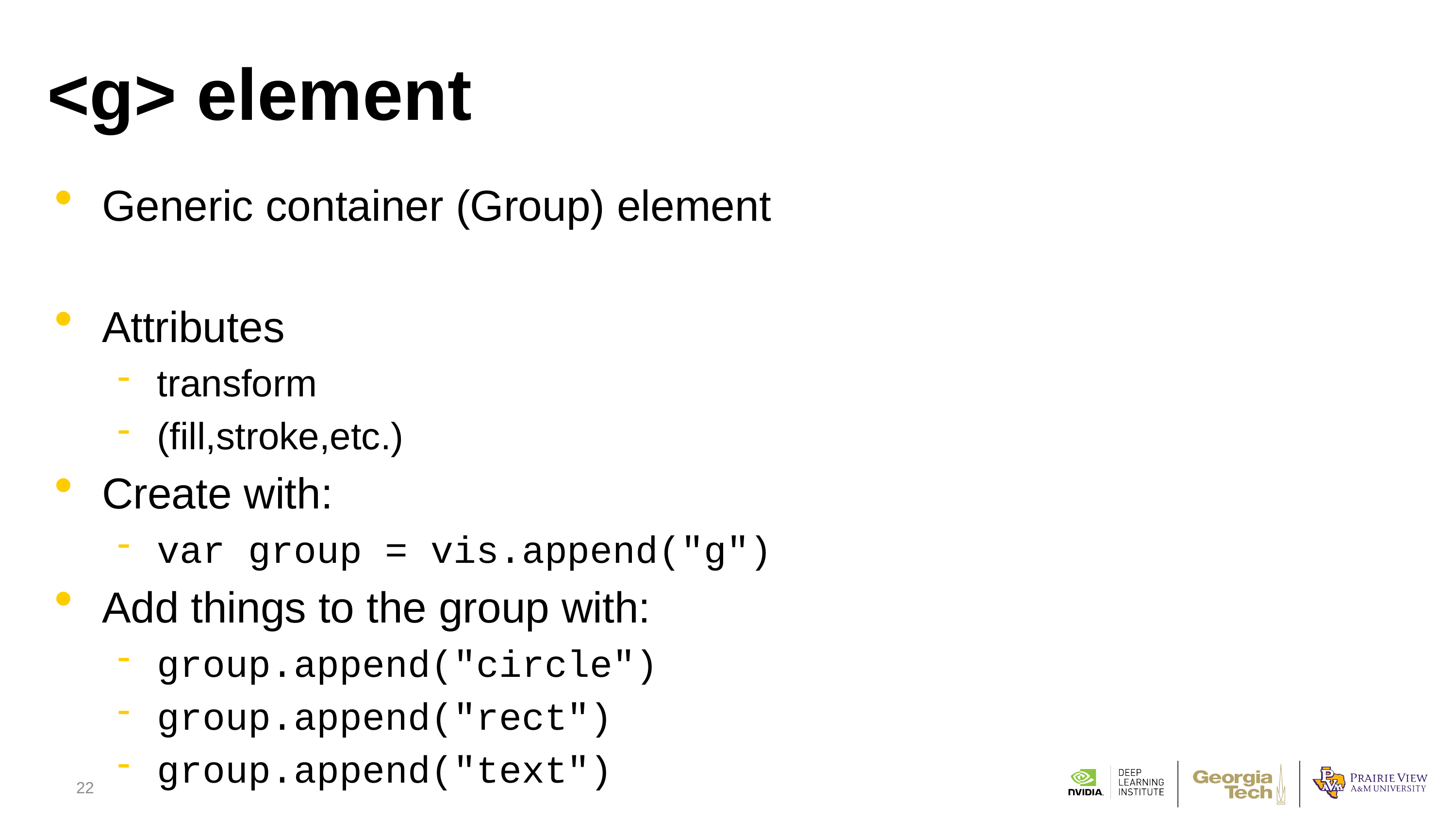

# <g> element
Generic container (Group) element

Attributes
transform
(fill,stroke,etc.)
Create with:
var group = vis.append("g")
Add things to the group with:
group.append("circle")
group.append("rect")
group.append("text")